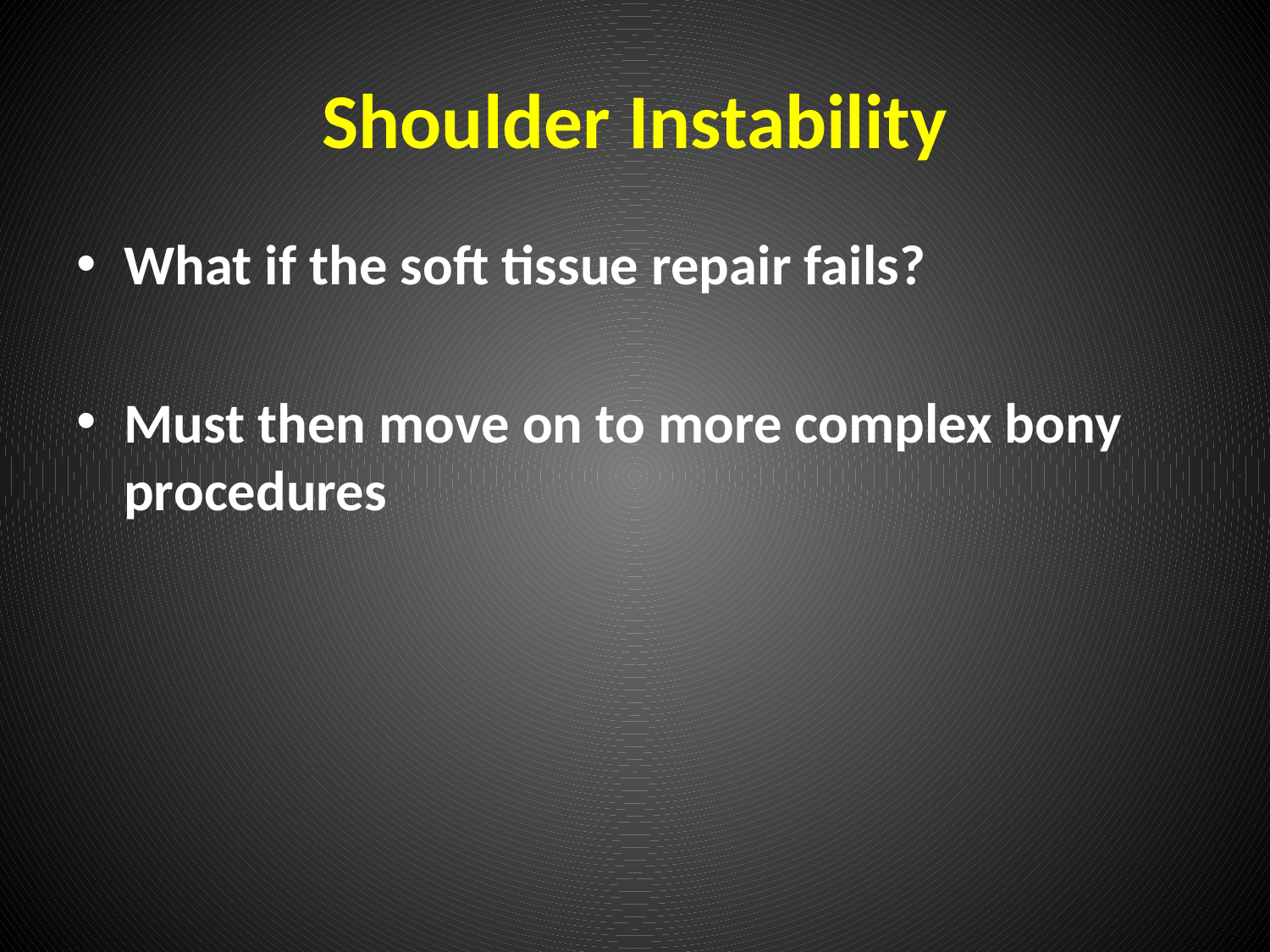

# Shoulder Instability
What if the soft tissue repair fails?

Must then move on to more complex bony procedures